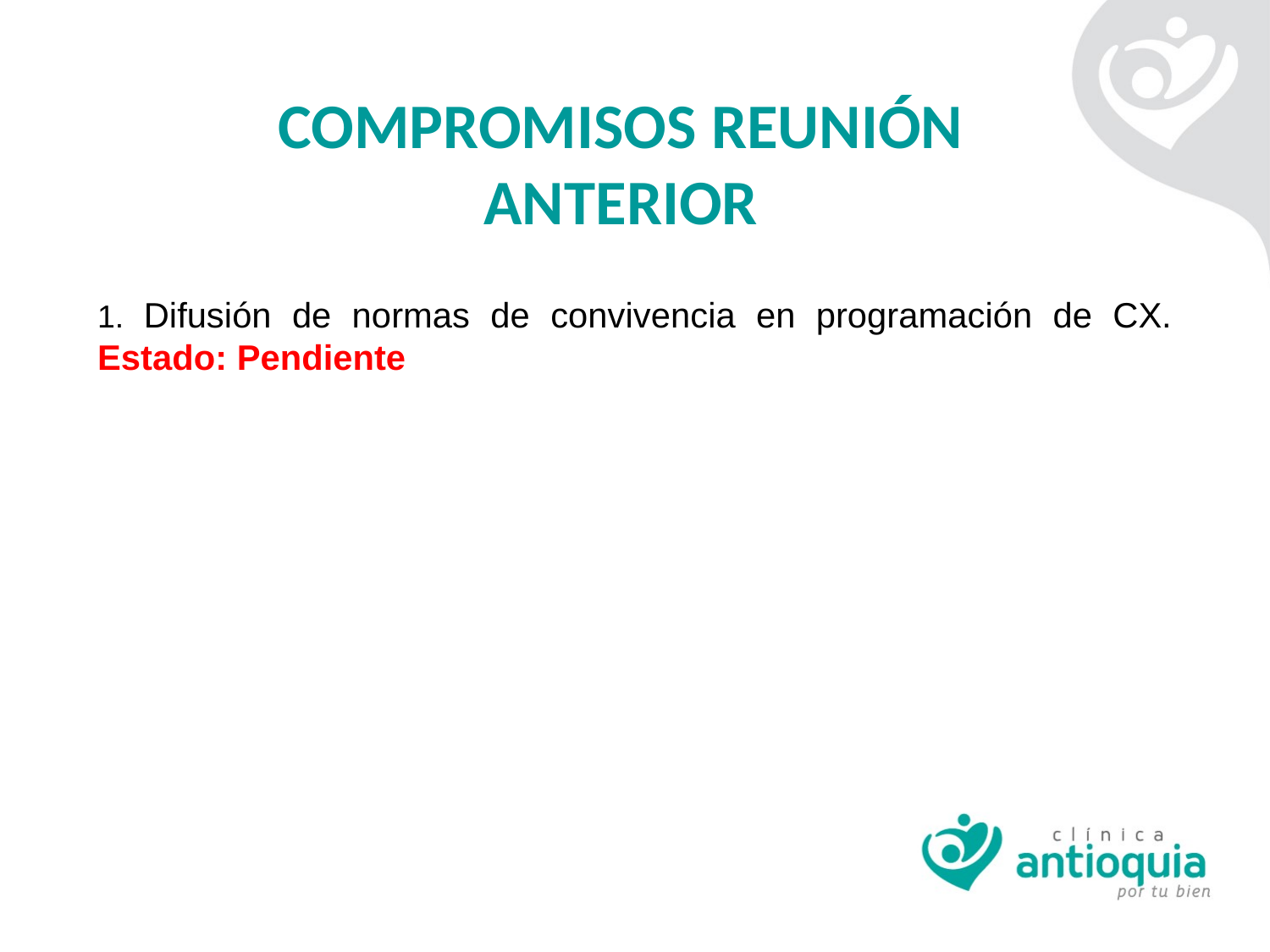

COMPROMISOS REUNIÓN ANTERIOR

1. Difusión de normas de convivencia en programación de CX. Estado: Pendiente